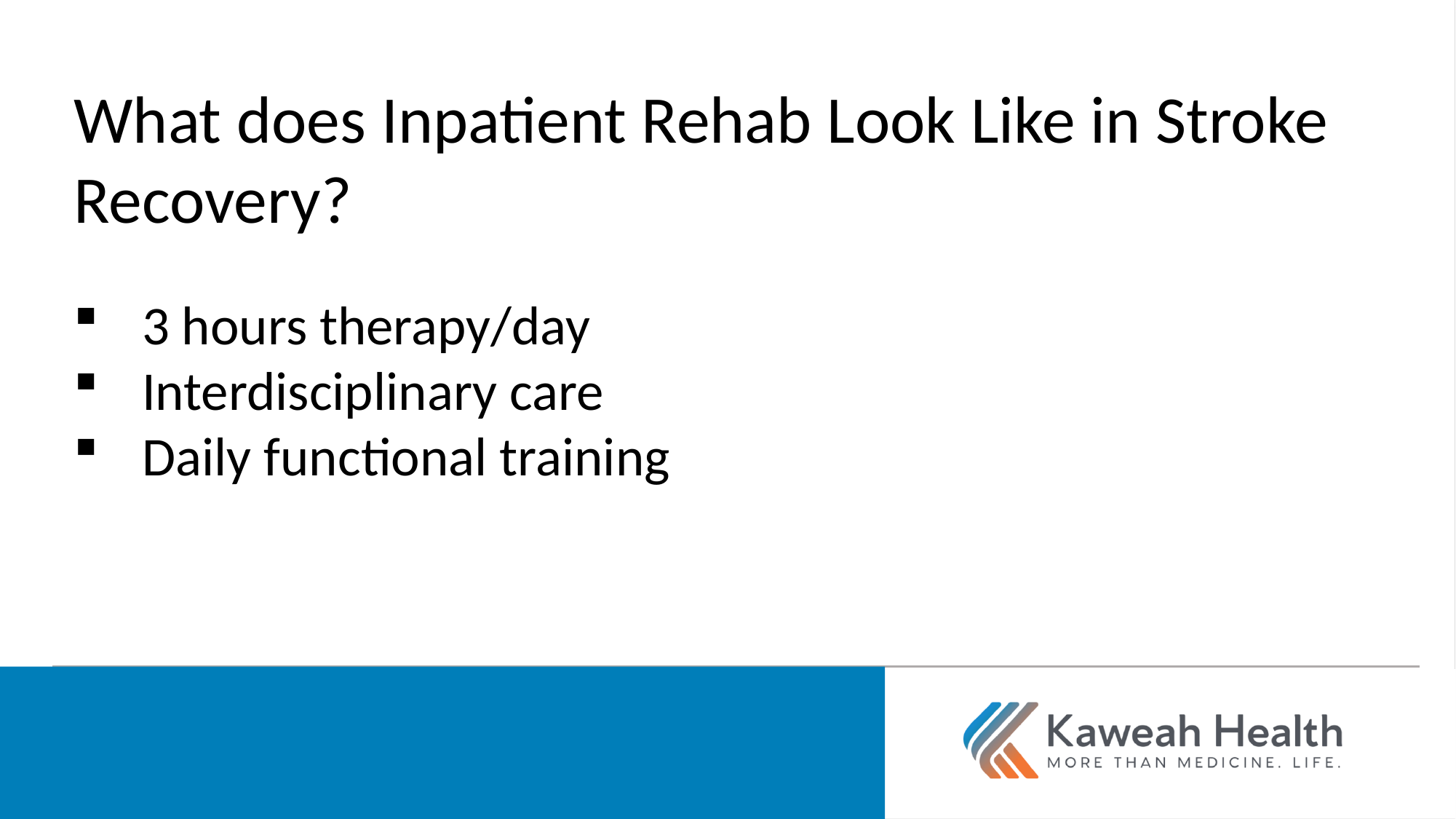

What does Inpatient Rehab Look Like in Stroke Recovery?
3 hours therapy/day
Interdisciplinary care
Daily functional training

More than medicine. Life.